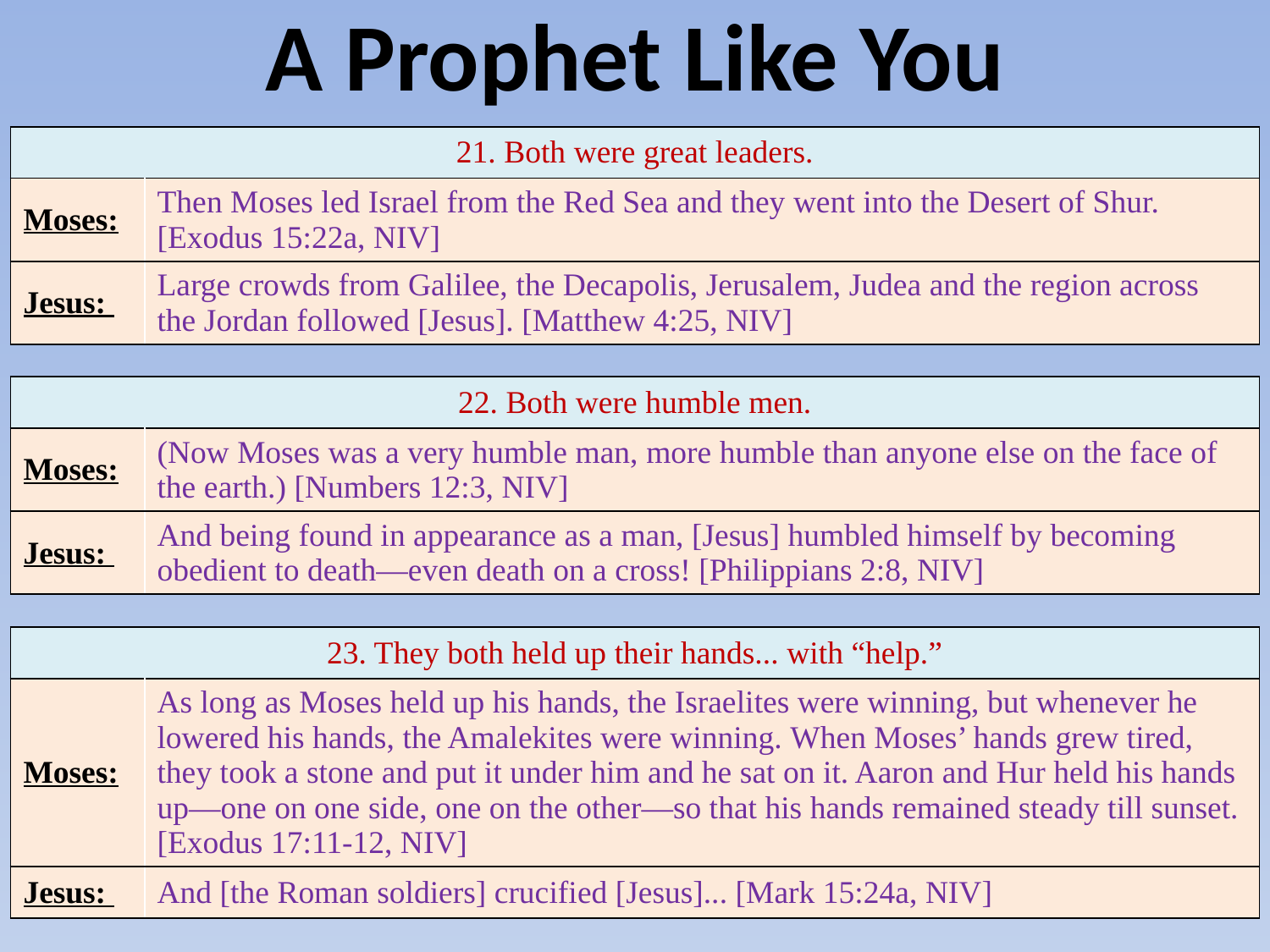

# A Prophet Like You
| 21. Both were great leaders. |  |
| --- | --- |
| Moses: | Then Moses led Israel from the Red Sea and they went into the Desert of Shur. [Exodus 15:22a, NIV] |
| Jesus: | Large crowds from Galilee, the Decapolis, Jerusalem, Judea and the region across the Jordan followed [Jesus]. [Matthew 4:25, NIV] |
| 22. Both were humble men. |  |
| --- | --- |
| Moses: | (Now Moses was a very humble man, more humble than anyone else on the face of the earth.) [Numbers 12:3, NIV] |
| Jesus: | And being found in appearance as a man, [Jesus] humbled himself by becoming obedient to death—even death on a cross! [Philippians 2:8, NIV] |
| 23. They both held up their hands... with “help.” |  |
| --- | --- |
| Moses: | As long as Moses held up his hands, the Israelites were winning, but whenever he lowered his hands, the Amalekites were winning. When Moses’ hands grew tired, they took a stone and put it under him and he sat on it. Aaron and Hur held his hands up—one on one side, one on the other—so that his hands remained steady till sunset. [Exodus 17:11-12, NIV] |
| Jesus: | And [the Roman soldiers] crucified [Jesus]... [Mark 15:24a, NIV] |